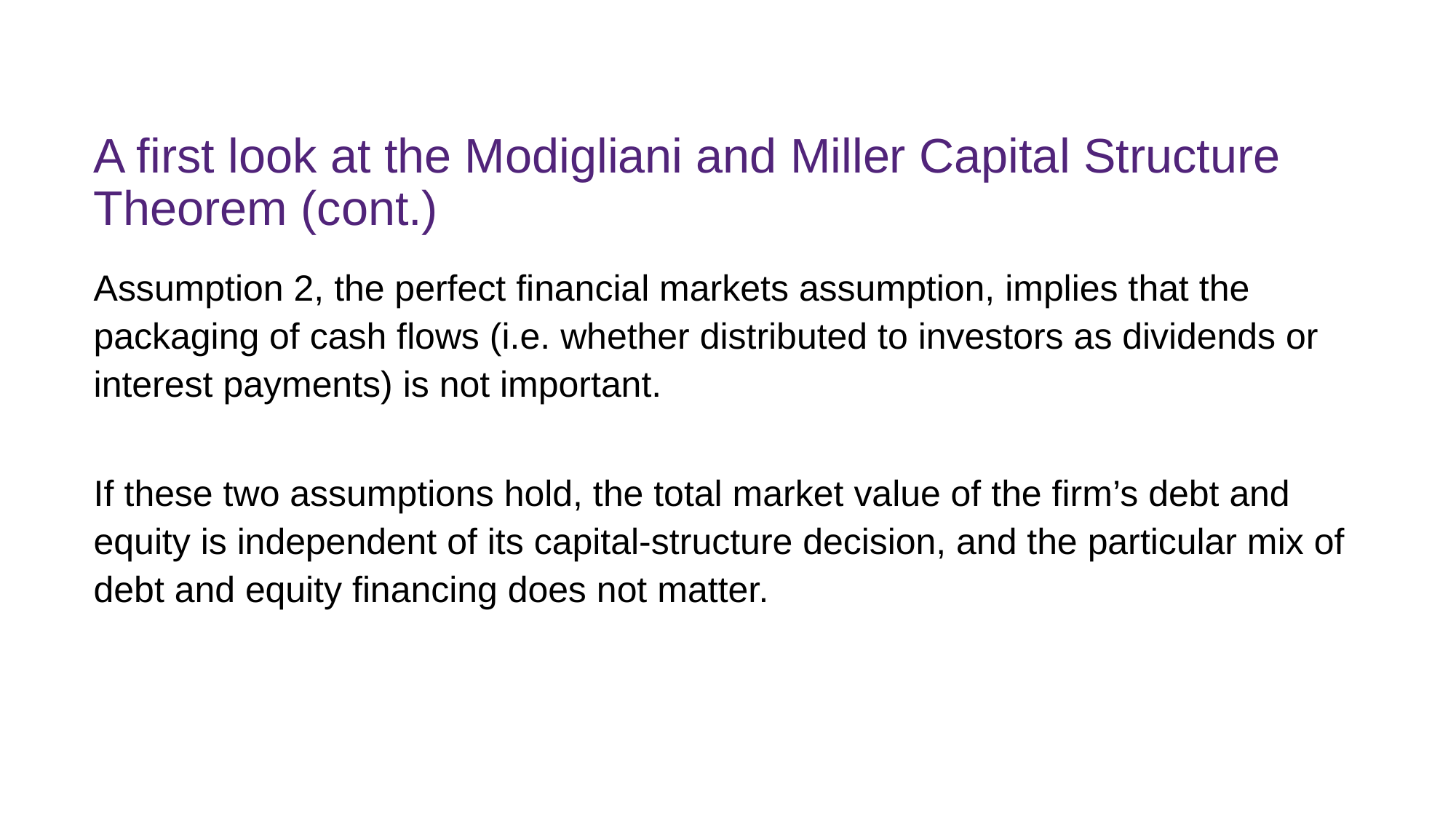

# A first look at the Modigliani and Miller Capital Structure Theorem (cont.)
Assumption 2, the perfect financial markets assumption, implies that the packaging of cash flows (i.e. whether distributed to investors as dividends or interest payments) is not important.

If these two assumptions hold, the total market value of the firm’s debt and equity is independent of its capital-structure decision, and the particular mix of debt and equity financing does not matter.
FINM7409